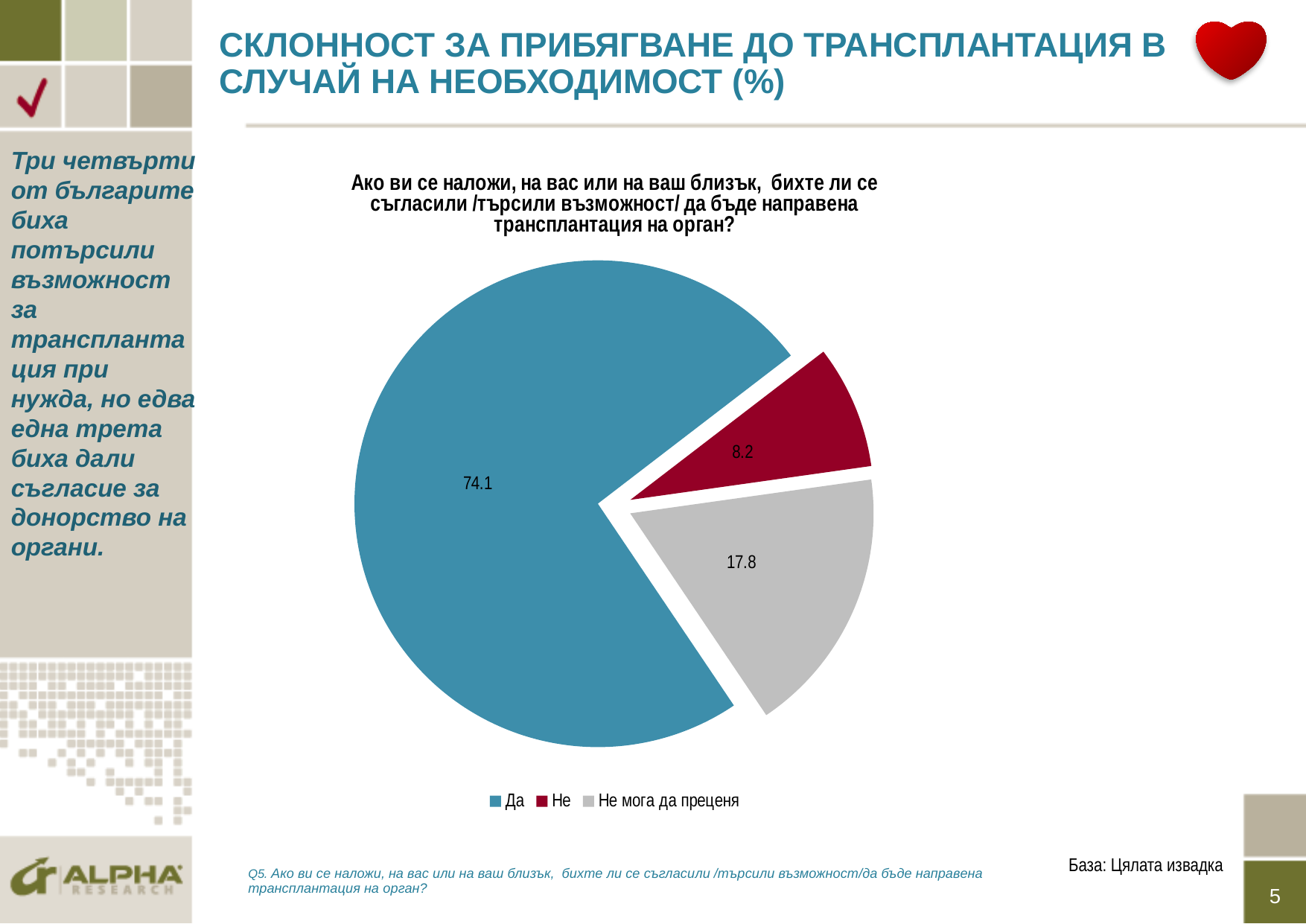

# СКЛОННОСТ ЗА ПРИБЯГВАНЕ ДО ТРАНСПЛАНТАЦИЯ В СЛУЧАЙ НА НЕОБХОДИМОСТ (%)

Три четвърти от българите биха потърсили възможност за трансплантация при нужда, но едва една трета биха дали съгласие за донорство на органи.

### Chart:

| Category | Ако ви се наложи, на вас или на ваш близък,  бихте ли се съгласили /търсили възможност/ да бъде направена трансплантация на орган? |
|---|---|
| Да | 74.1 |
| Не | 8.2 |
| Не мога да преценя | 17.8 |
База: Цялата извадка
Q5. Ако ви се наложи, на вас или на ваш близък,  бихте ли се съгласили /търсили възможност/да бъде направена трансплантация на орган?
5